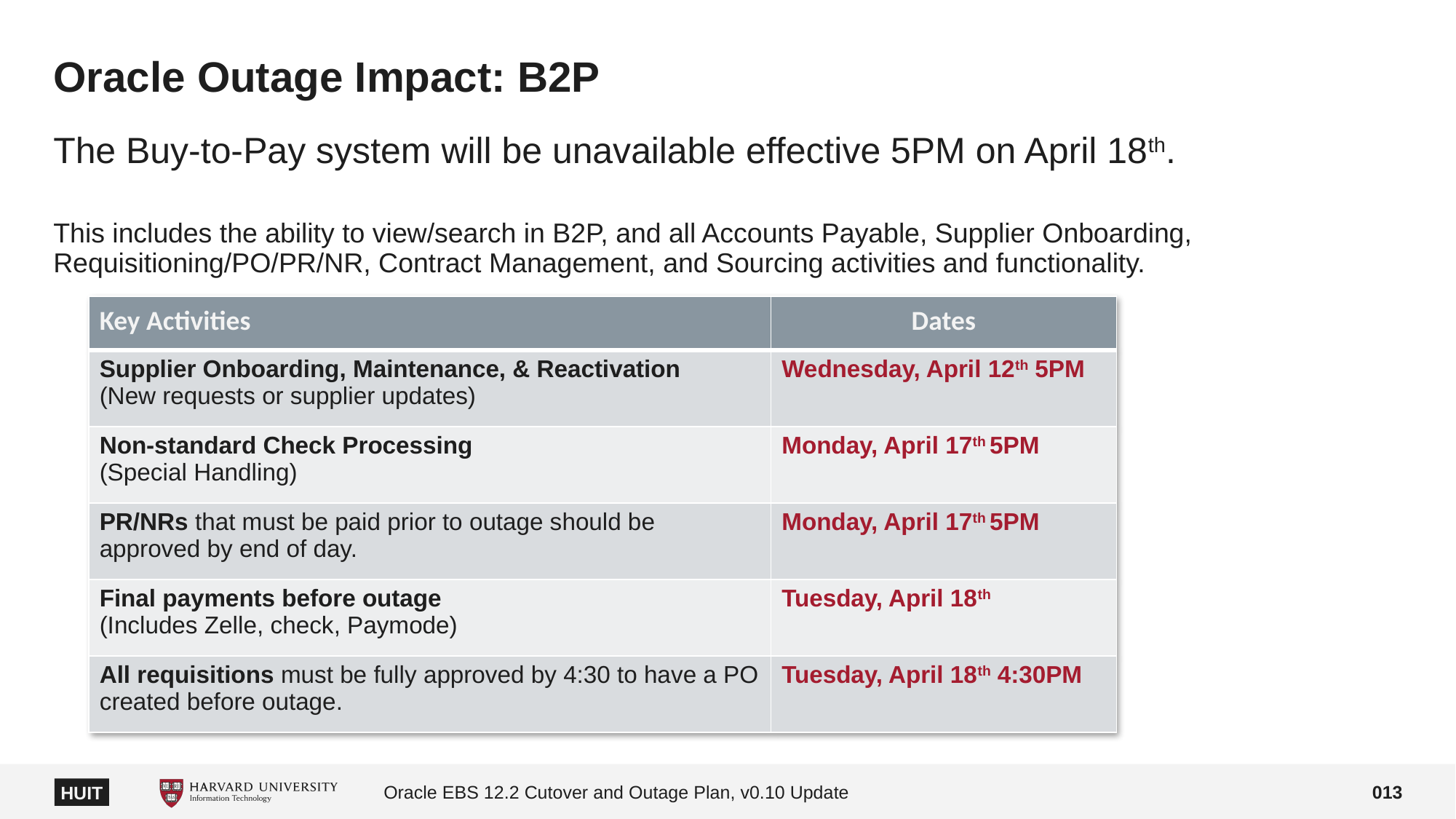

# Oracle Outage Impact: B2P
The Buy-to-Pay system will be unavailable effective 5PM on April 18th.

This includes the ability to view/search in B2P, and all Accounts Payable, Supplier Onboarding, Requisitioning/PO/PR/NR, Contract Management, and Sourcing activities and functionality.

| Key Activities | Dates |
| --- | --- |
| Supplier Onboarding, Maintenance, & Reactivation (New requests or supplier updates) | Wednesday, April 12th 5PM |
| Non-standard Check Processing (Special Handling) | Monday, April 17th 5PM |
| PR/NRs that must be paid prior to outage should be approved by end of day. | Monday, April 17th 5PM |
| Final payments before outage (Includes Zelle, check, Paymode) | Tuesday, April 18th |
| All requisitions must be fully approved by 4:30 to have a PO created before outage. | Tuesday, April 18th 4:30PM |
Oracle EBS 12.2 Cutover and Outage Plan, v0.10 Update
013